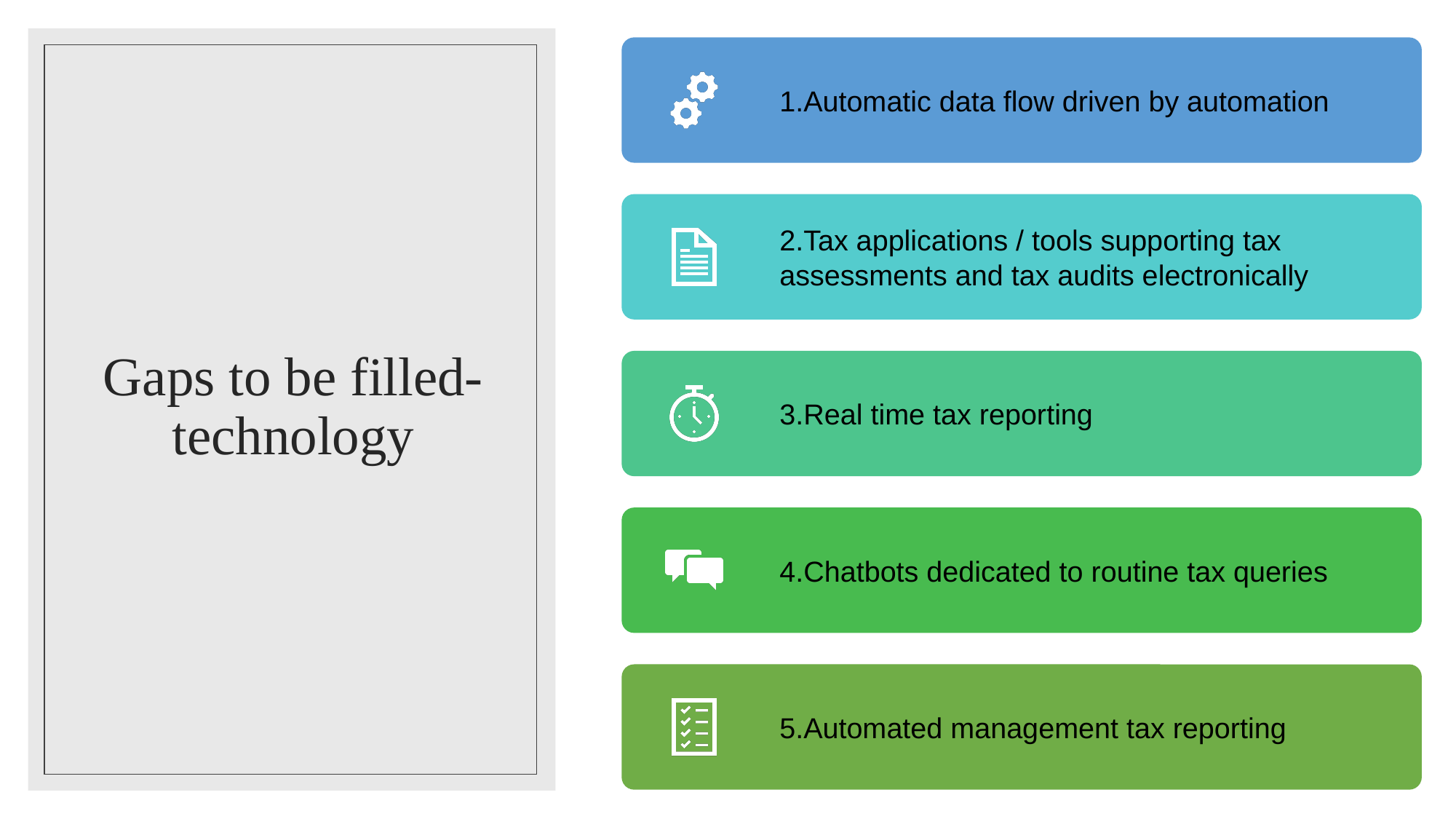

1.Automatic data flow driven by automation
2.Tax applications / tools supporting tax assessments and tax audits electronically
3.Real time tax reporting
4.Chatbots dedicated to routine tax queries
5.Automated management tax reporting

# Gaps to be filled- technology